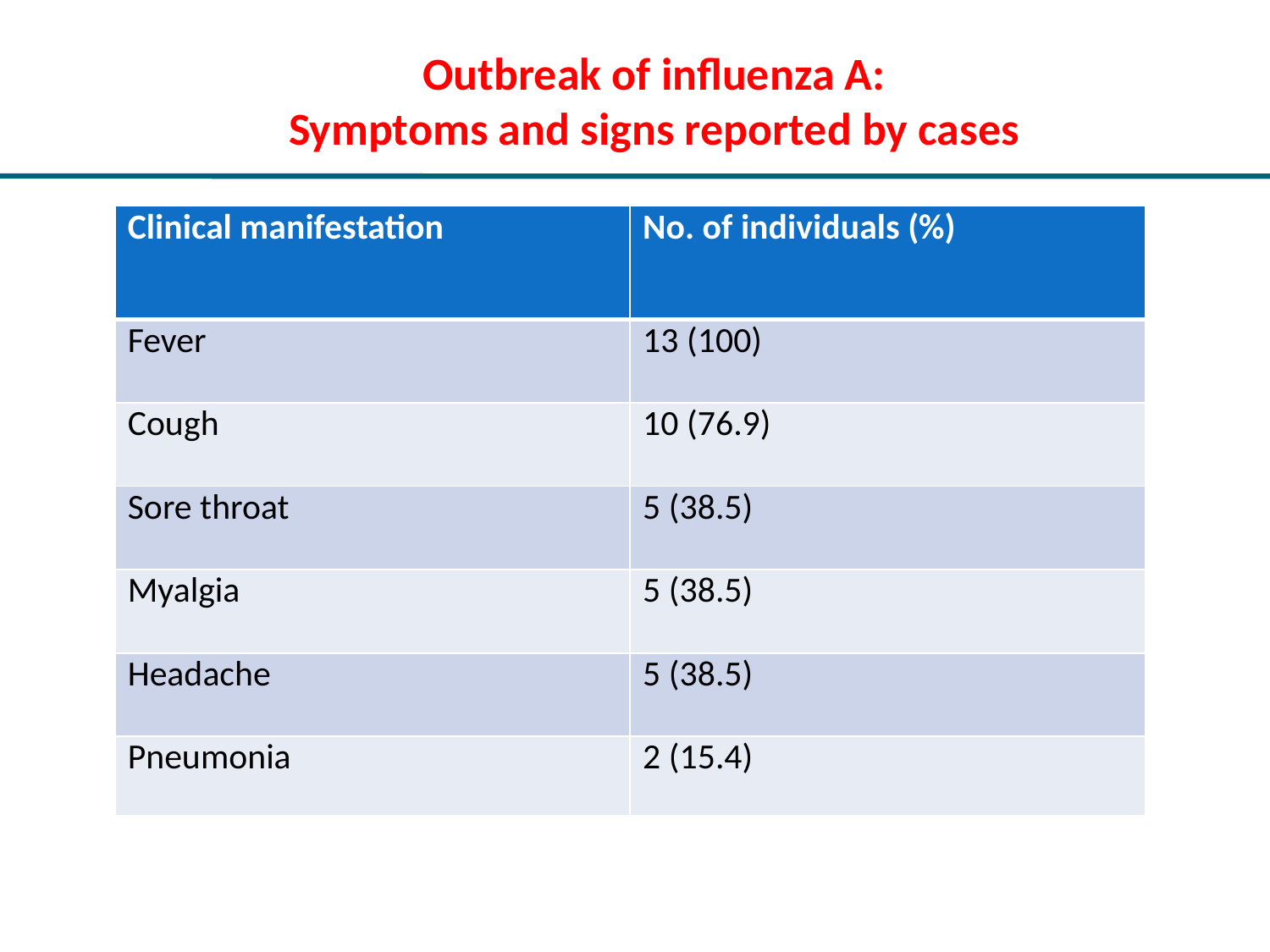

# Outbreak of influenza A: Symptoms and signs reported by cases

| Clinical manifestation | No. of individuals (%) |
| --- | --- |
| Fever | 13 (100) |
| Cough | 10 (76.9) |
| Sore throat | 5 (38.5) |
| Myalgia | 5 (38.5) |
| Headache | 5 (38.5) |
| Pneumonia | 2 (15.4) |